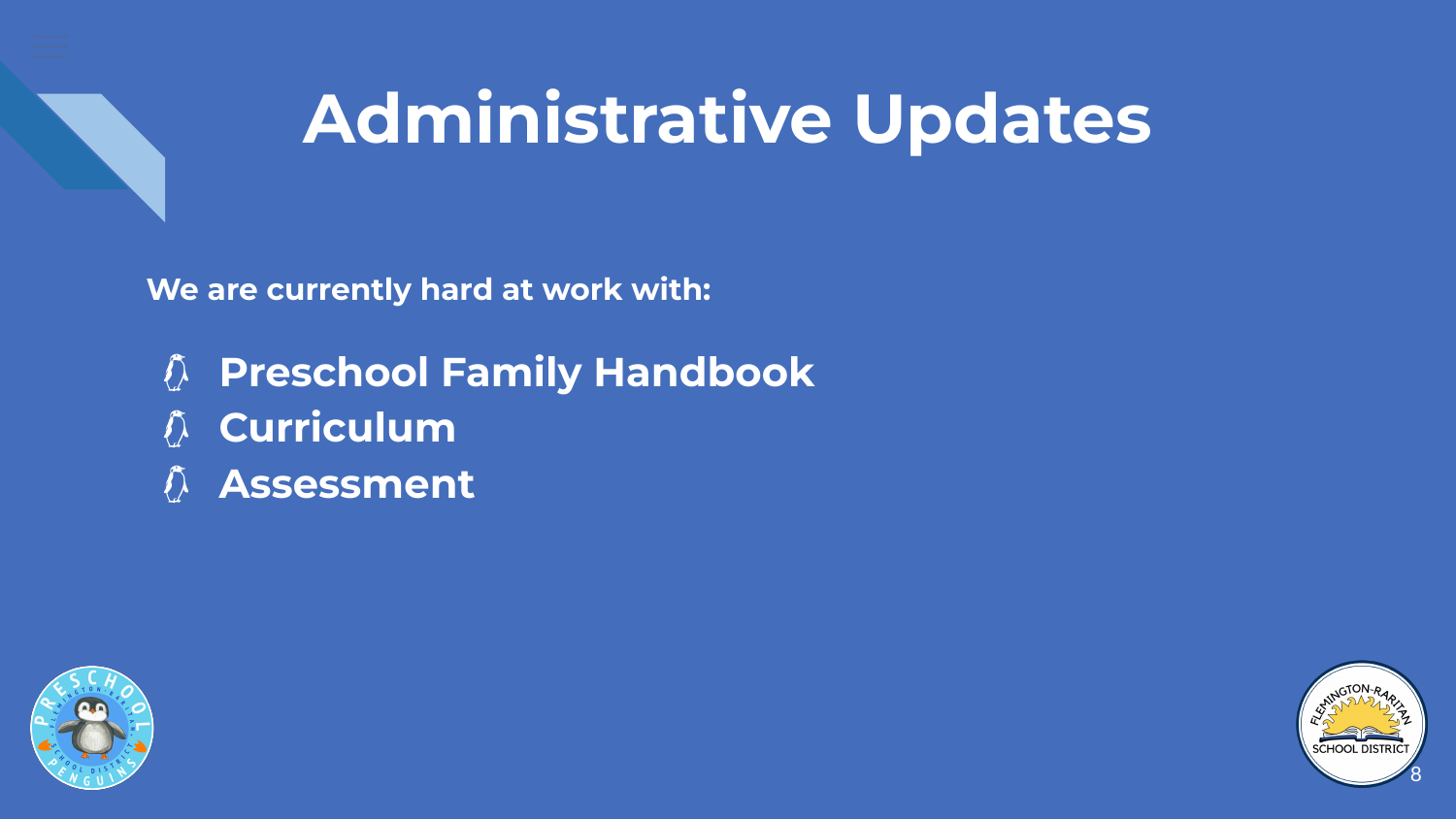

# Administrative Updates
We are currently hard at work with:
Preschool Family Handbook
Curriculum
Assessment
8